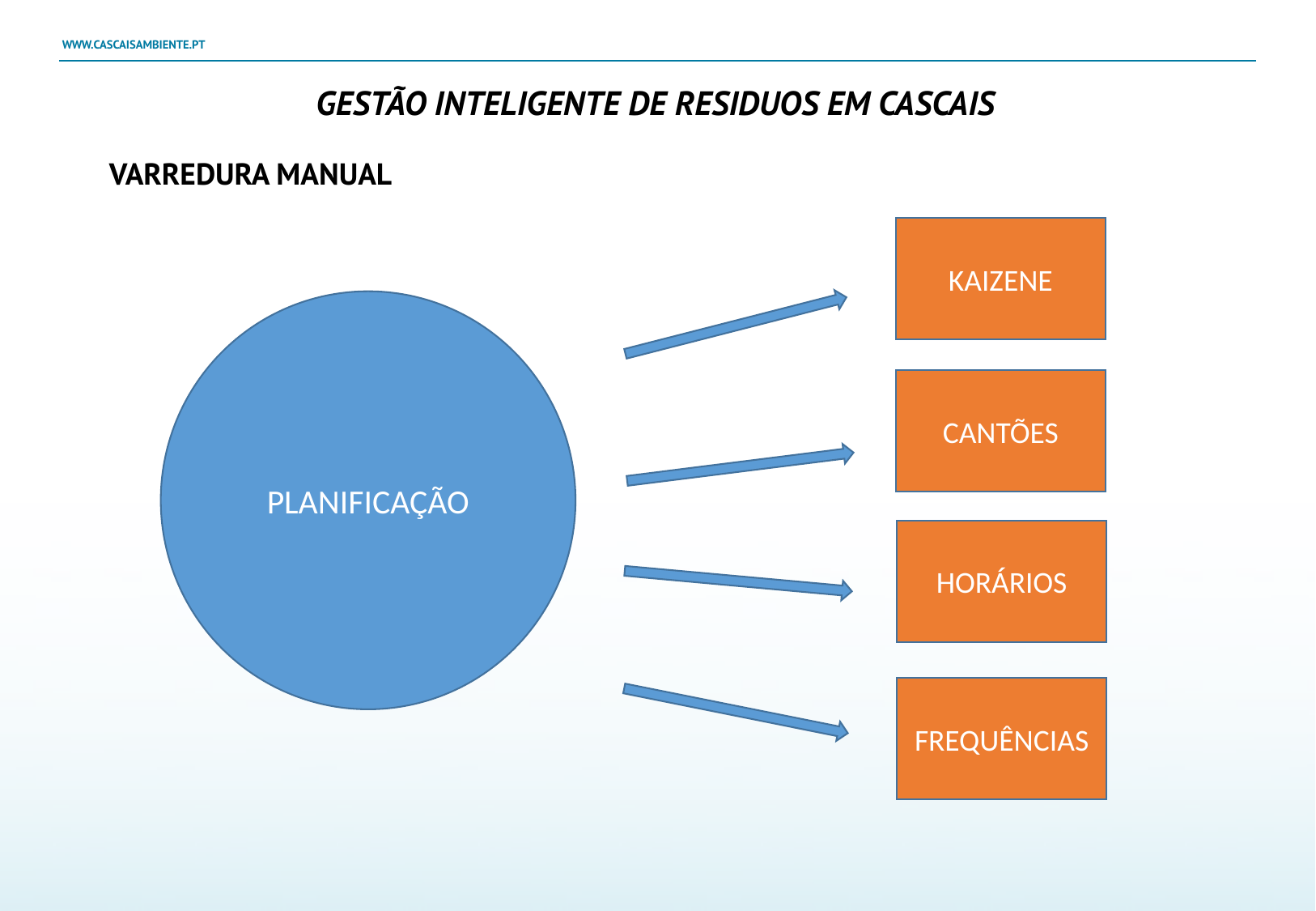

GESTÃO INTELIGENTE DE RESIDUOS EM CASCAIS
 CASCAIS
VARREDURA MANUAL

KAIZENE
PLANIFICAÇÃO

CANTÕES

HORÁRIOS

FREQUÊNCIAS